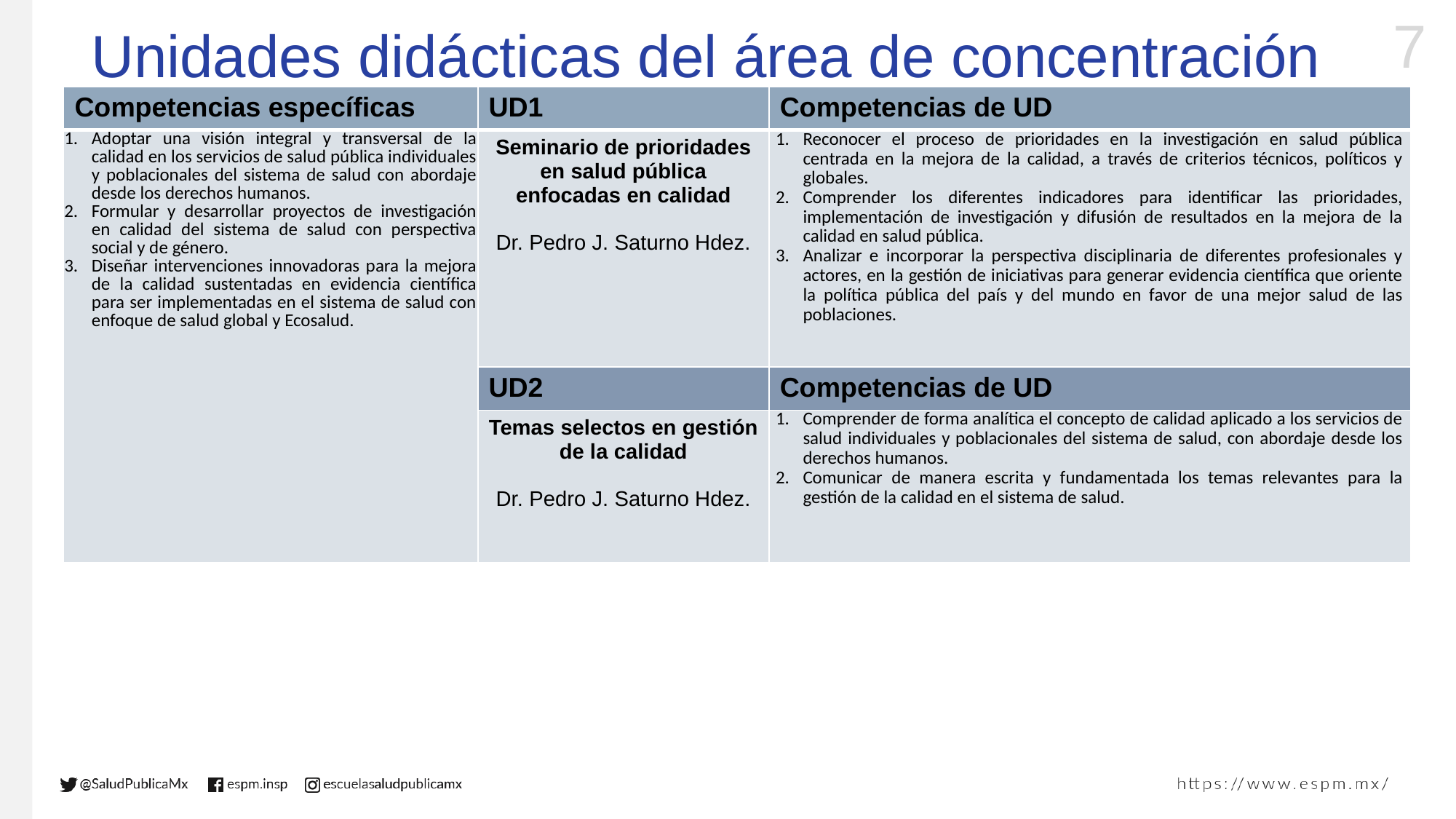

# Unidades didácticas del área de concentración
| Competencias específicas | UD1 | Competencias de UD |
| --- | --- | --- |
| Adoptar una visión integral y transversal de la calidad en los servicios de salud pública individuales y poblacionales del sistema de salud con abordaje desde los derechos humanos. Formular y desarrollar proyectos de investigación en calidad del sistema de salud con perspectiva social y de género. Diseñar intervenciones innovadoras para la mejora de la calidad sustentadas en evidencia científica para ser implementadas en el sistema de salud con enfoque de salud global y Ecosalud. | Seminario de prioridades en salud pública enfocadas en calidad Dr. Pedro J. Saturno Hdez. | Reconocer el proceso de prioridades en la investigación en salud pública centrada en la mejora de la calidad, a través de criterios técnicos, políticos y globales. Comprender los diferentes indicadores para identificar las prioridades, implementación de investigación y difusión de resultados en la mejora de la calidad en salud pública. Analizar e incorporar la perspectiva disciplinaria de diferentes profesionales y actores, en la gestión de iniciativas para generar evidencia científica que oriente la política pública del país y del mundo en favor de una mejor salud de las poblaciones. |
|  | UD2 | Competencias de UD |
|  | Temas selectos en gestión de la calidad Dr. Pedro J. Saturno Hdez. | Comprender de forma analítica el concepto de calidad aplicado a los servicios de salud individuales y poblacionales del sistema de salud, con abordaje desde los derechos humanos. Comunicar de manera escrita y fundamentada los temas relevantes para la gestión de la calidad en el sistema de salud. |